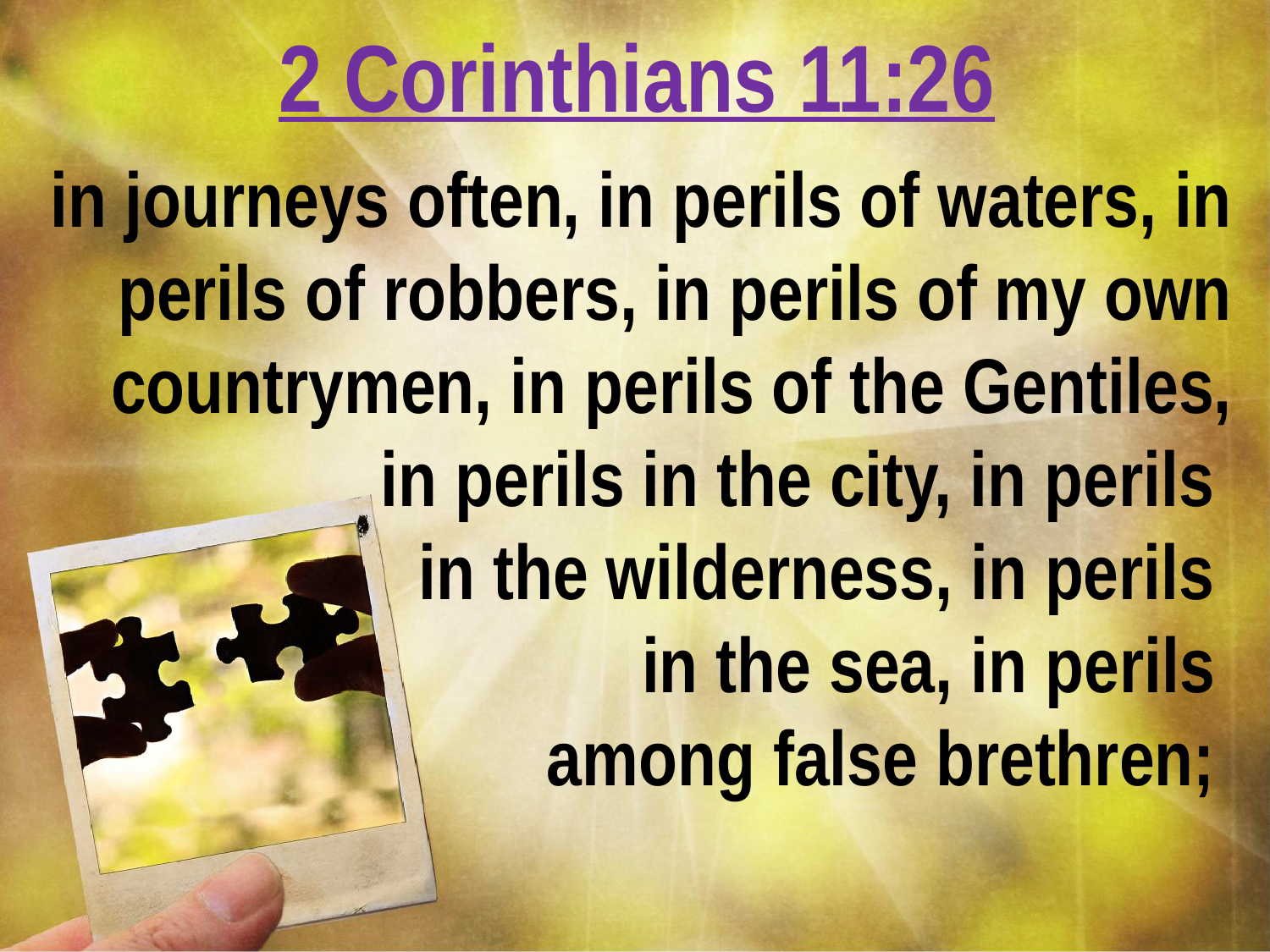

2 Corinthians 11:26

in journeys often, in perils of waters, in perils of robbers, in perils of my own countrymen, in perils of the Gentiles, in perils in the city, in perils
in the wilderness, in perils
in the sea, in perils
among false brethren;